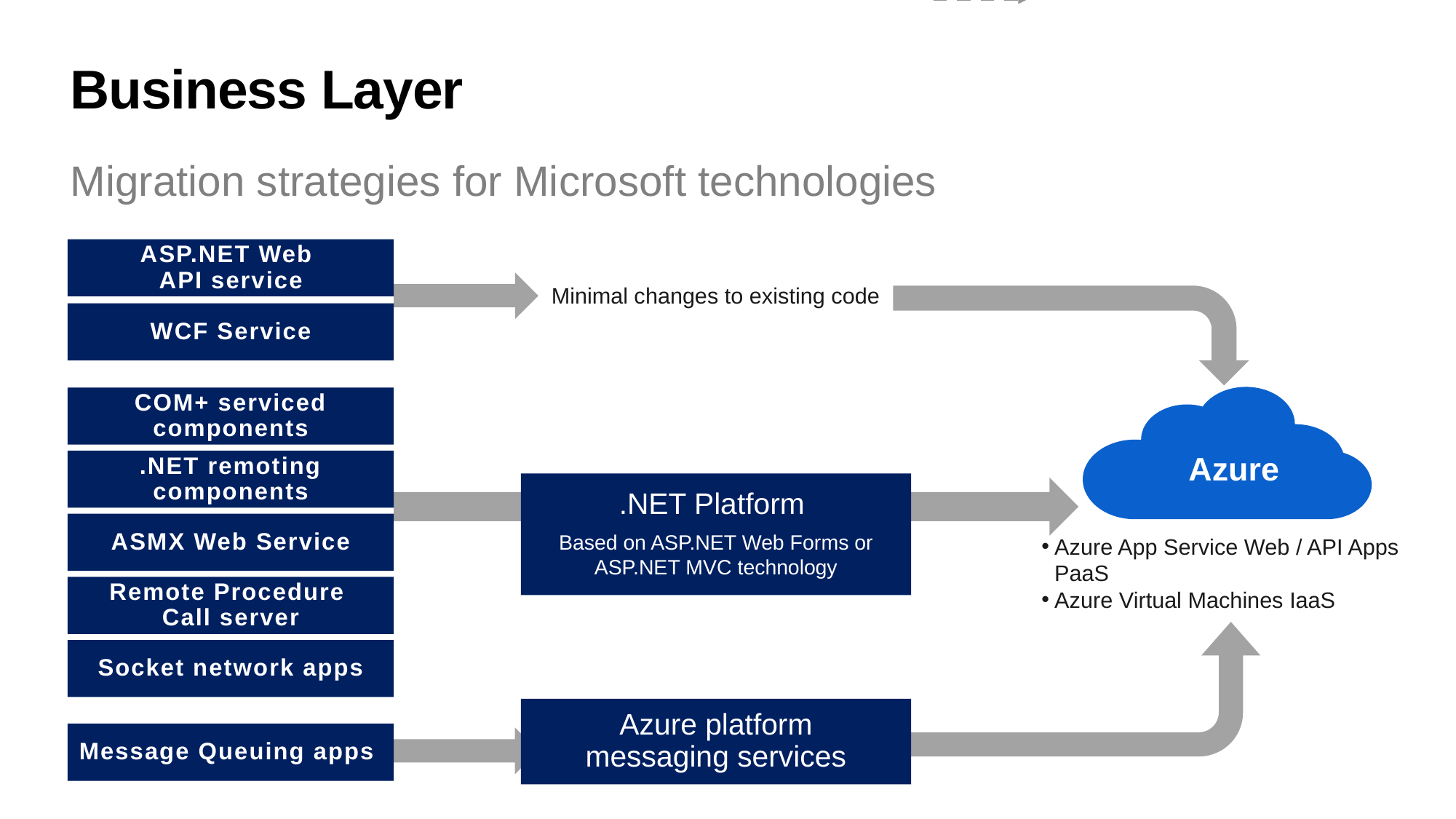

# Business Layer

Migration strategies for Microsoft technologies

ASP.NET Web
API service

Minimal changes to existing code

WCF Service

COM+ serviced components
Azure
.NET remoting components
.NET Platform
Based on ASP.NET Web Forms or ASP.NET MVC technology

ASMX Web Service
Azure App Service Web / API Apps PaaS
Azure Virtual Machines IaaS
Azure
Remote Procedure
Call server
Socket network apps
 Azure platform
messaging services
Message Queuing apps